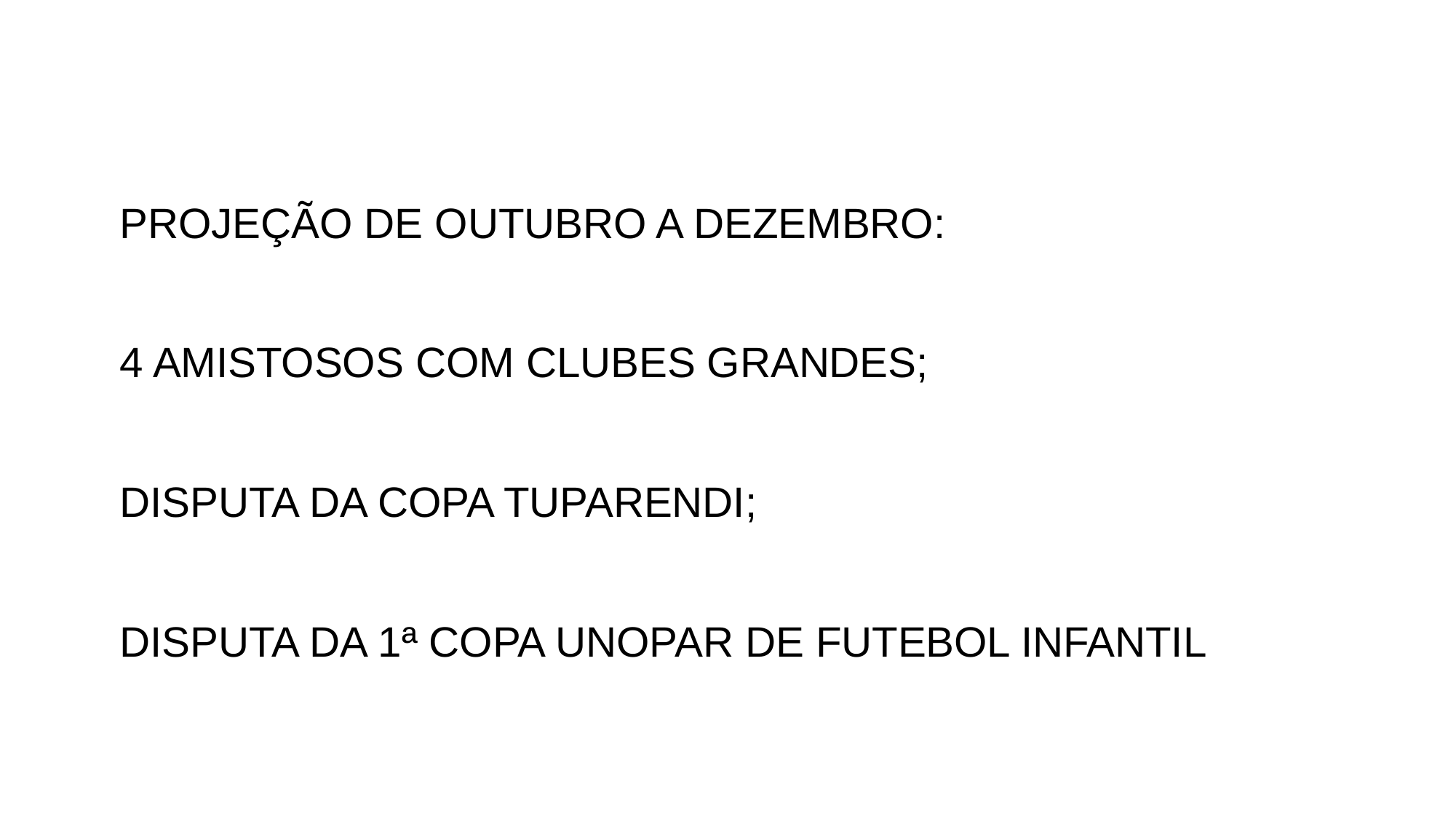

PROJEÇÃO DE OUTUBRO A DEZEMBRO:
4 AMISTOSOS COM CLUBES GRANDES;
DISPUTA DA COPA TUPARENDI;
DISPUTA DA 1ª COPA UNOPAR DE FUTEBOL INFANTIL